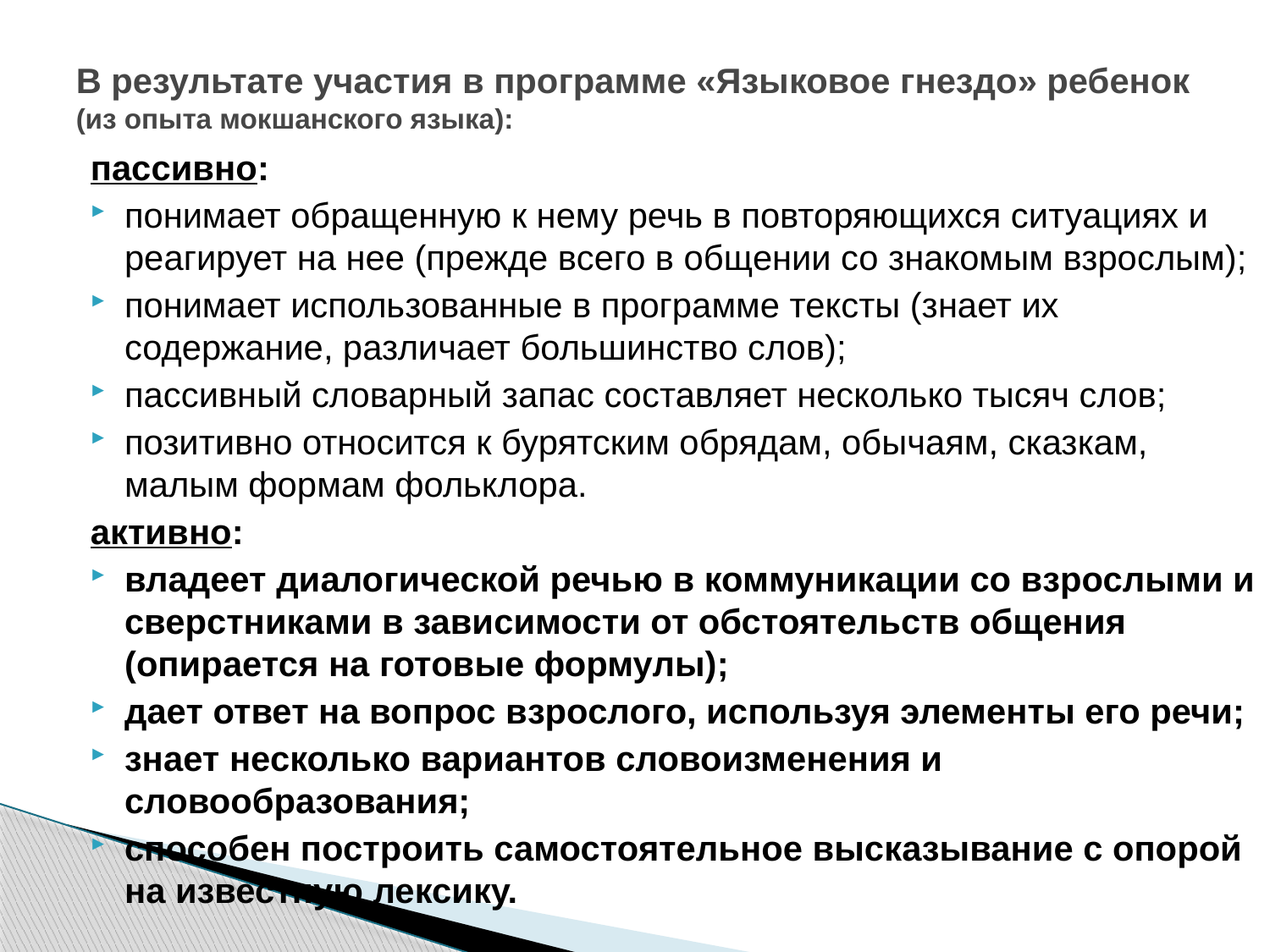

# В результате участия в программе «Языковое гнездо» ребенок (из опыта мокшанского языка):
пассивно:
понимает обращенную к нему речь в повторяющихся ситуациях и реагирует на нее (прежде всего в общении со знакомым взрослым);
понимает использованные в программе тексты (знает их содержание, различает большинство слов);
пассивный словарный запас составляет несколько тысяч слов;
позитивно относится к бурятским обрядам, обычаям, сказкам, малым формам фольклора.
активно:
владеет диалогической речью в коммуникации со взрослыми и сверстниками в зависимости от обстоятельств общения (опирается на готовые формулы);
дает ответ на вопрос взрослого, используя элементы его речи;
знает несколько вариантов словоизменения и словообразования;
способен построить самостоятельное высказывание с опорой на известную лексику.